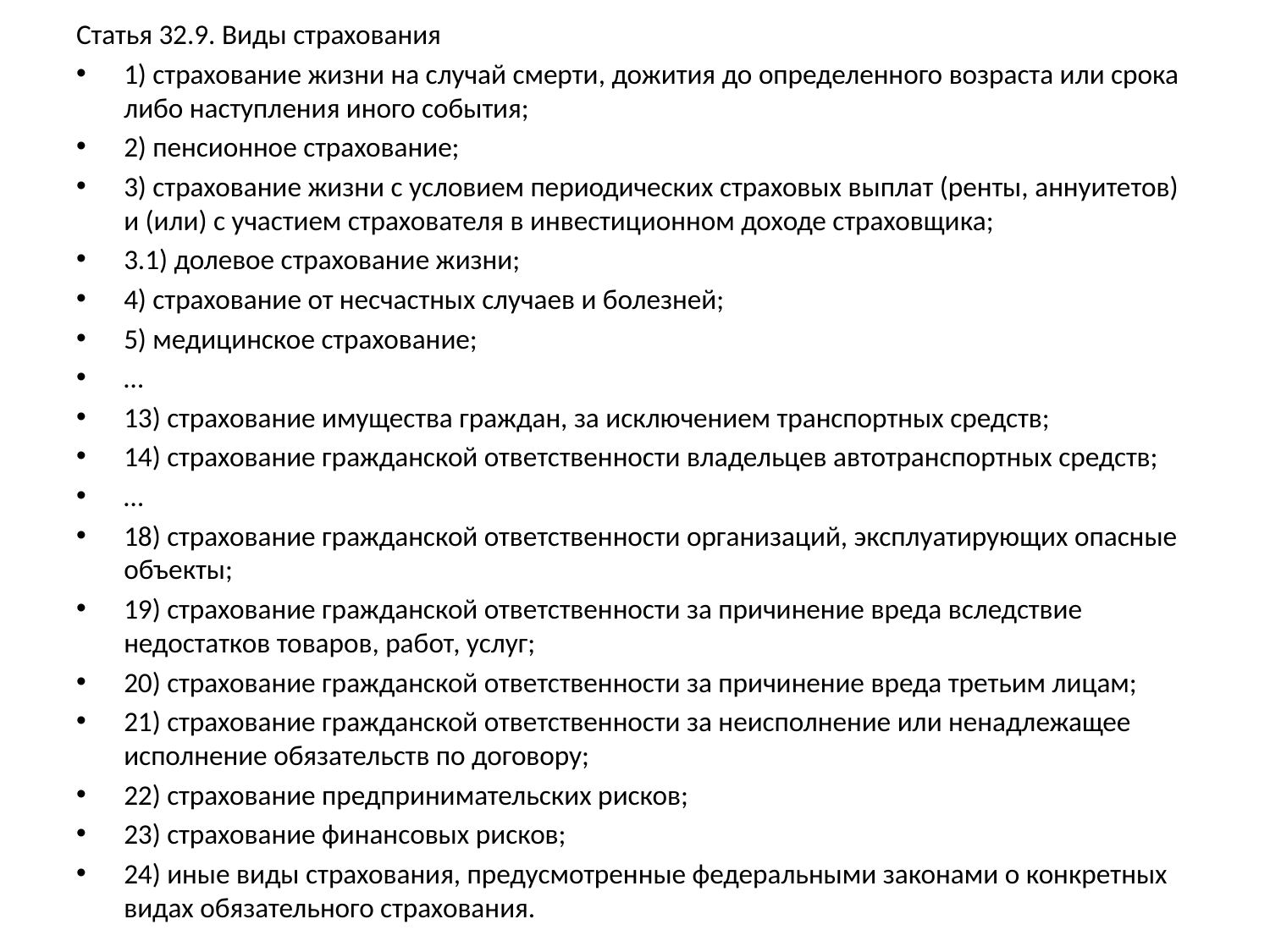

Статья 32.9. Виды страхования
1) страхование жизни на случай смерти, дожития до определенного возраста или срока либо наступления иного события;
2) пенсионное страхование;
3) страхование жизни с условием периодических страховых выплат (ренты, аннуитетов) и (или) с участием страхователя в инвестиционном доходе страховщика;
3.1) долевое страхование жизни;
4) страхование от несчастных случаев и болезней;
5) медицинское страхование;
…
13) страхование имущества граждан, за исключением транспортных средств;
14) страхование гражданской ответственности владельцев автотранспортных средств;
…
18) страхование гражданской ответственности организаций, эксплуатирующих опасные объекты;
19) страхование гражданской ответственности за причинение вреда вследствие недостатков товаров, работ, услуг;
20) страхование гражданской ответственности за причинение вреда третьим лицам;
21) страхование гражданской ответственности за неисполнение или ненадлежащее исполнение обязательств по договору;
22) страхование предпринимательских рисков;
23) страхование финансовых рисков;
24) иные виды страхования, предусмотренные федеральными законами о конкретных видах обязательного страхования.